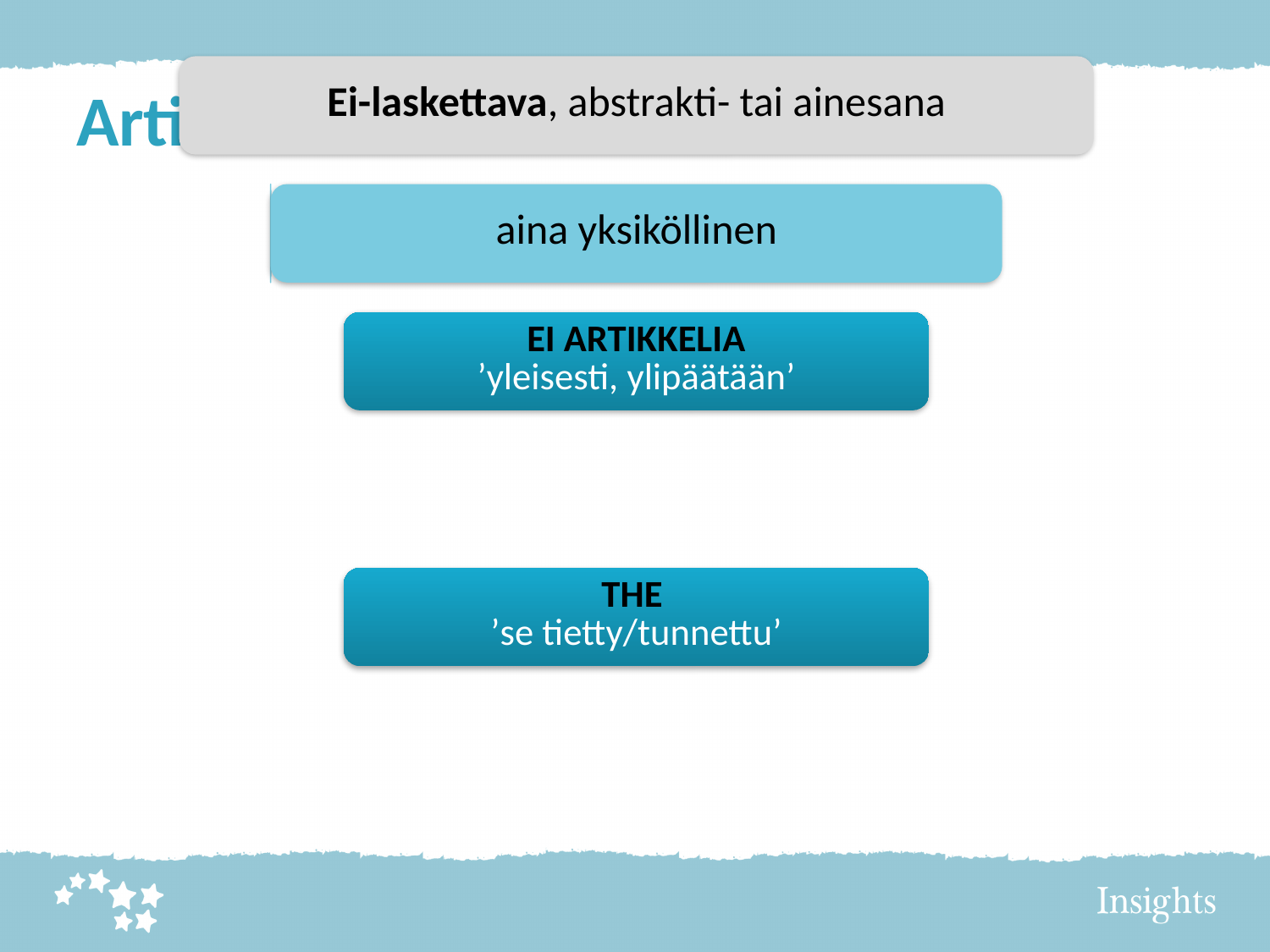

# Artikkelit
Ei-laskettava, abstrakti- tai ainesana
aina yksiköllinen
EI ARTIKKELIA
’yleisesti, ylipäätään’
THE
’se tietty/tunnettu’